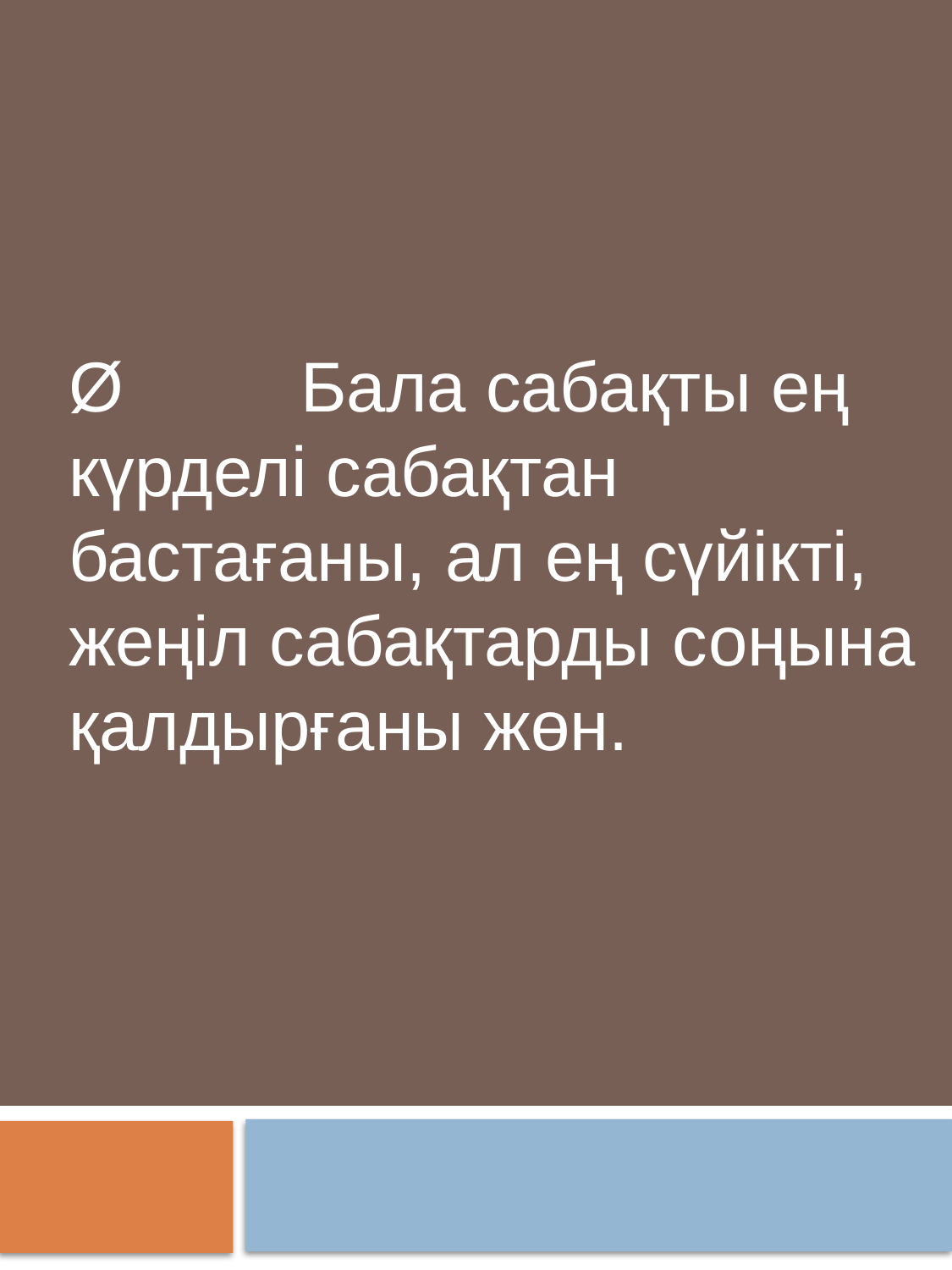

Ø         Бала сабақты ең күрделі сабақтан бастағаны, ал ең сүйікті, жеңіл сабақтарды соңына қалдырғаны жөн.